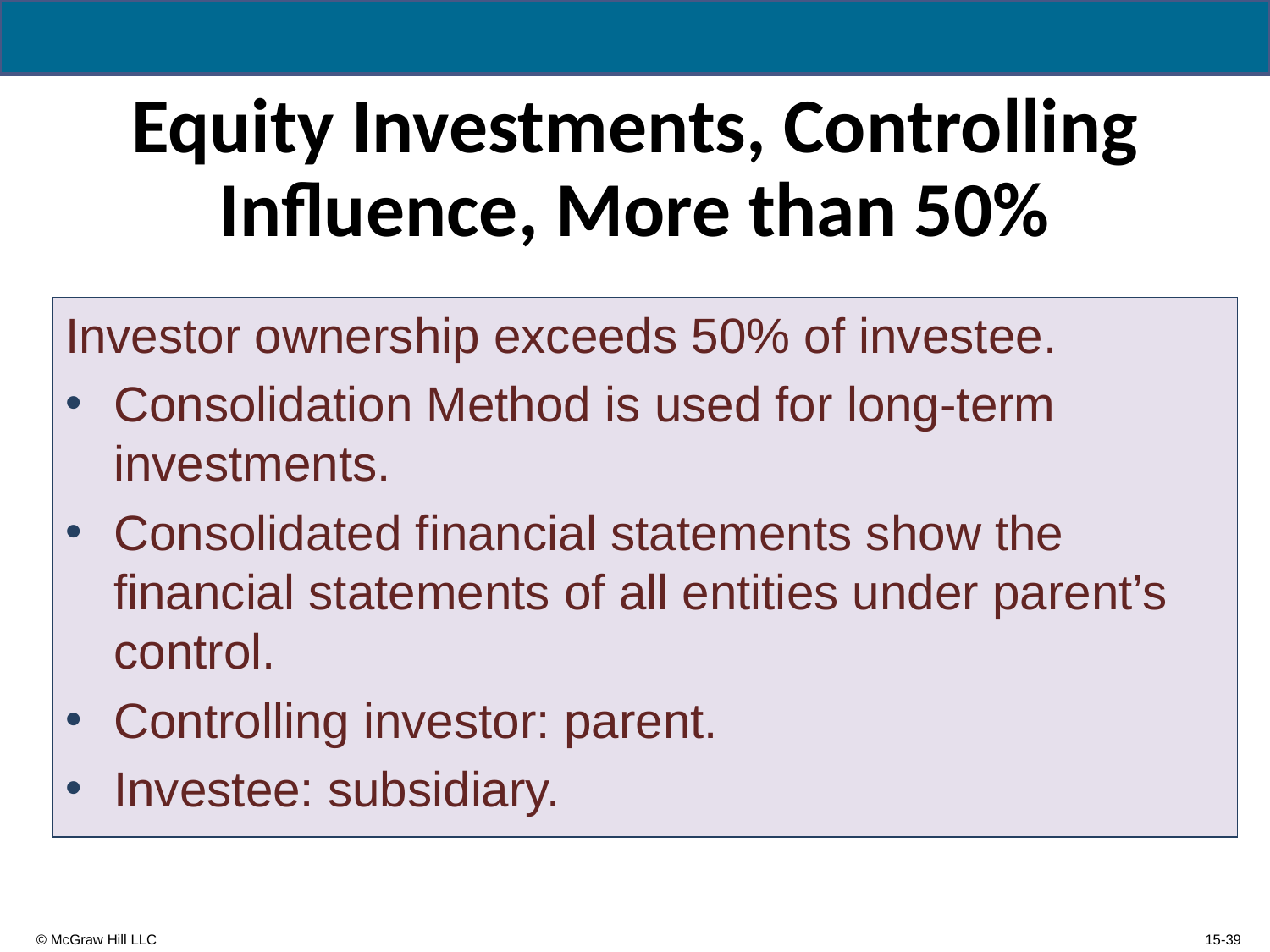

# Equity Investments, Controlling Influence, More than 50%
Investor ownership exceeds 50% of investee.
Consolidation Method is used for long-term investments.
Consolidated financial statements show the financial statements of all entities under parent’s control.
Controlling investor: parent.
Investee: subsidiary.
15-39